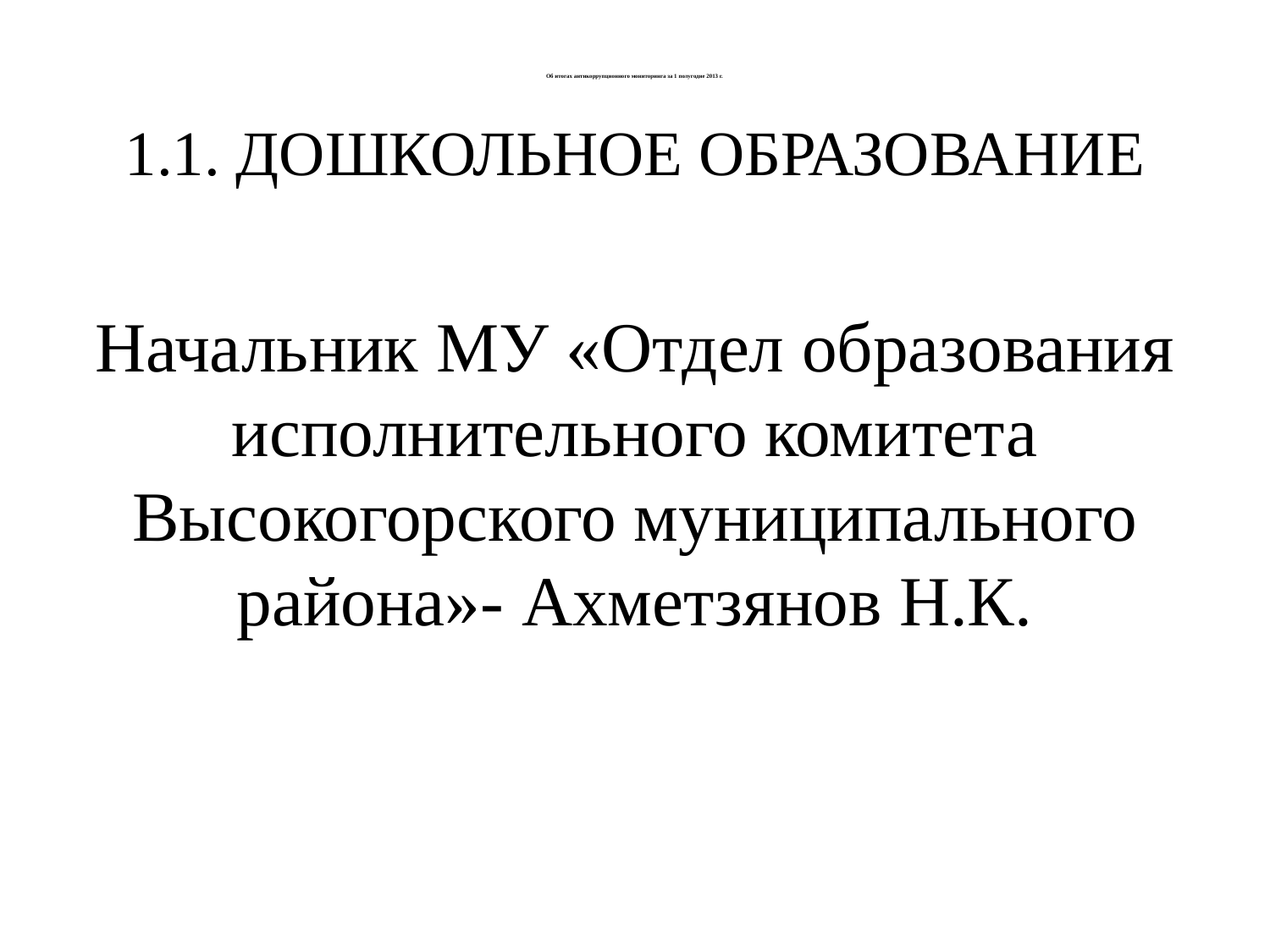

# Об итогах антикоррупционного мониторинга за 1 полугодие 2013 г.
1.1. ДОШКОЛЬНОЕ ОБРАЗОВАНИЕ

Начальник МУ «Отдел образования исполнительного комитета Высокогорского муниципального района»- Ахметзянов Н.К.